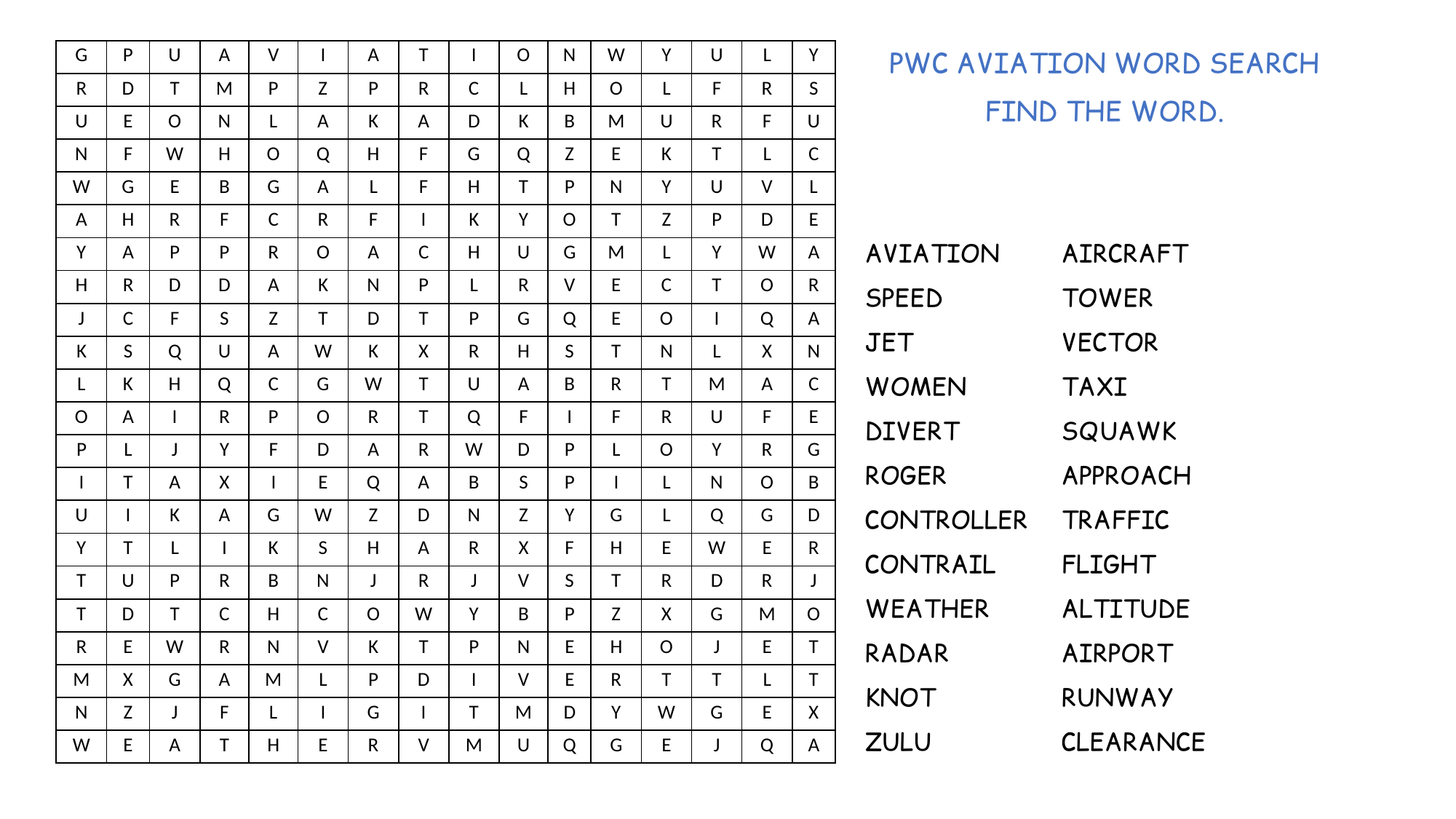

| G | P | U | A | V | I | A | T | I | O | N | W | Y | U | L | Y |
| --- | --- | --- | --- | --- | --- | --- | --- | --- | --- | --- | --- | --- | --- | --- | --- |
| R | D | T | M | P | Z | P | R | C | L | H | O | L | F | R | S |
| U | E | O | N | L | A | K | A | D | K | B | M | U | R | F | U |
| N | F | W | H | O | Q | H | F | G | Q | Z | E | K | T | L | C |
| W | G | E | B | G | A | L | F | H | T | P | N | Y | U | V | L |
| A | H | R | F | C | R | F | I | K | Y | O | T | Z | P | D | E |
| Y | A | P | P | R | O | A | C | H | U | G | M | L | Y | W | A |
| H | R | D | D | A | K | N | P | L | R | V | E | C | T | O | R |
| J | C | F | S | Z | T | D | T | P | G | Q | E | O | I | Q | A |
| K | S | Q | U | A | W | K | X | R | H | S | T | N | L | X | N |
| L | K | H | Q | C | G | W | T | U | A | B | R | T | M | A | C |
| O | A | I | R | P | O | R | T | Q | F | I | F | R | U | F | E |
| P | L | J | Y | F | D | A | R | W | D | P | L | O | Y | R | G |
| I | T | A | X | I | E | Q | A | B | S | P | I | L | N | O | B |
| U | I | K | A | G | W | Z | D | N | Z | Y | G | L | Q | G | D |
| Y | T | L | I | K | S | H | A | R | X | F | H | E | W | E | R |
| T | U | P | R | B | N | J | R | J | V | S | T | R | D | R | J |
| T | D | T | C | H | C | O | W | Y | B | P | Z | X | G | M | O |
| R | E | W | R | N | V | K | T | P | N | E | H | O | J | E | T |
| M | X | G | A | M | L | P | D | I | V | E | R | T | T | L | T |
| N | Z | J | F | L | I | G | I | T | M | D | Y | W | G | E | X |
| W | E | A | T | H | E | R | V | M | U | Q | G | E | J | Q | A |
PWC AVIATION WORD SEARCH
FIND THE WORD.

AVIATION	AIRCRAFT
SPEED		TOWER
JET		VECTOR
WOMEN	TAXI
DIVERT		SQUAWK
ROGER		APPROACH
CONTROLLER	TRAFFIC
CONTRAIL	FLIGHT
WEATHER	ALTITUDE
RADAR		AIRPORT
KNOT		RUNWAY
ZULU		CLEARANCE

#